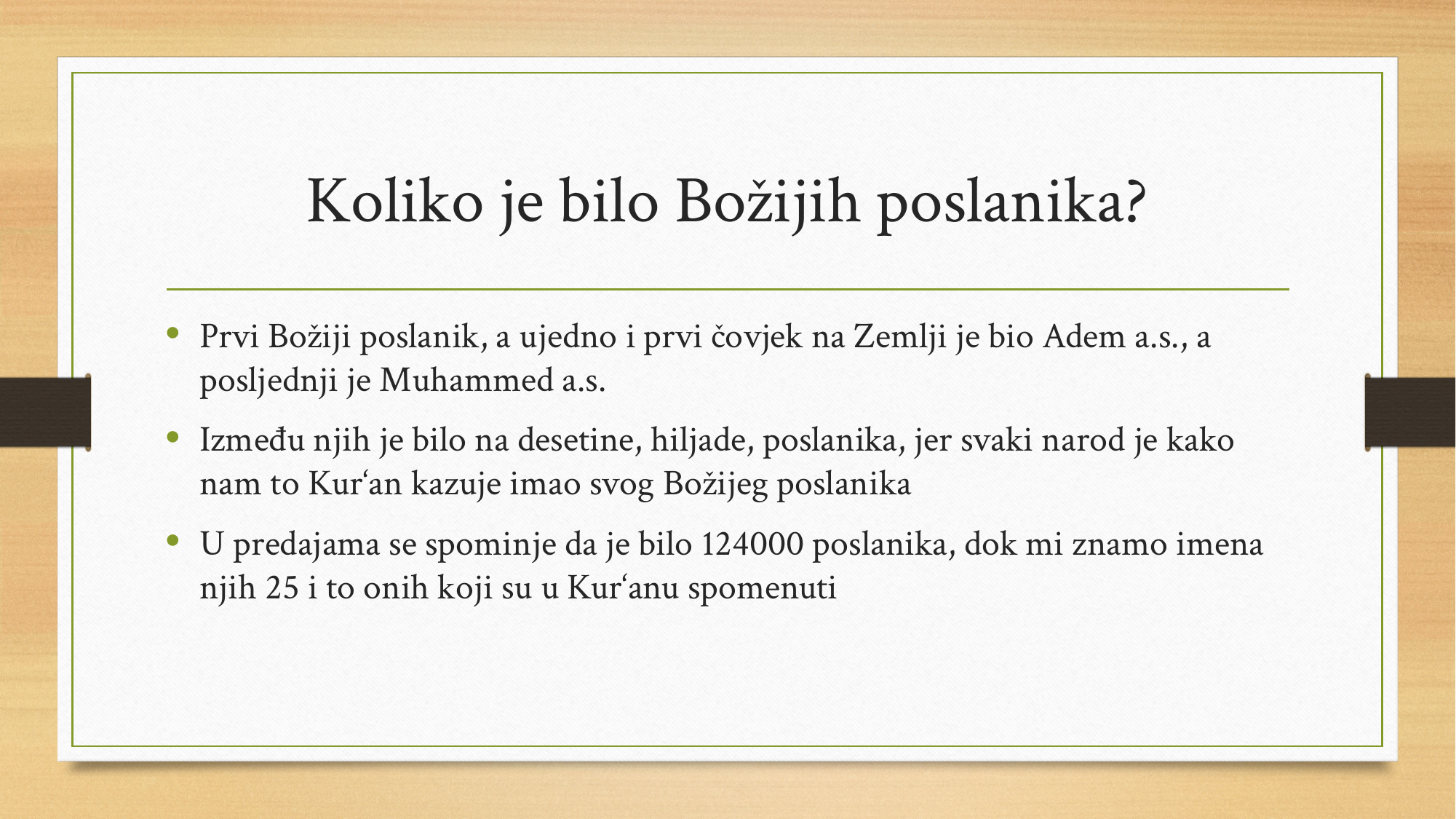

# Koliko je bilo Božijih poslanika?
Prvi Božiji poslanik, a ujedno i prvi čovjek na Zemlji je bio Adem a.s., a posljednji je Muhammed a.s.
Između njih je bilo na desetine, hiljade, poslanika, jer svaki narod je kako nam to Kur‘an kazuje imao svog Božijeg poslanika
U predajama se spominje da je bilo 124000 poslanika, dok mi znamo imena njih 25 i to onih koji su u Kur‘anu spomenuti